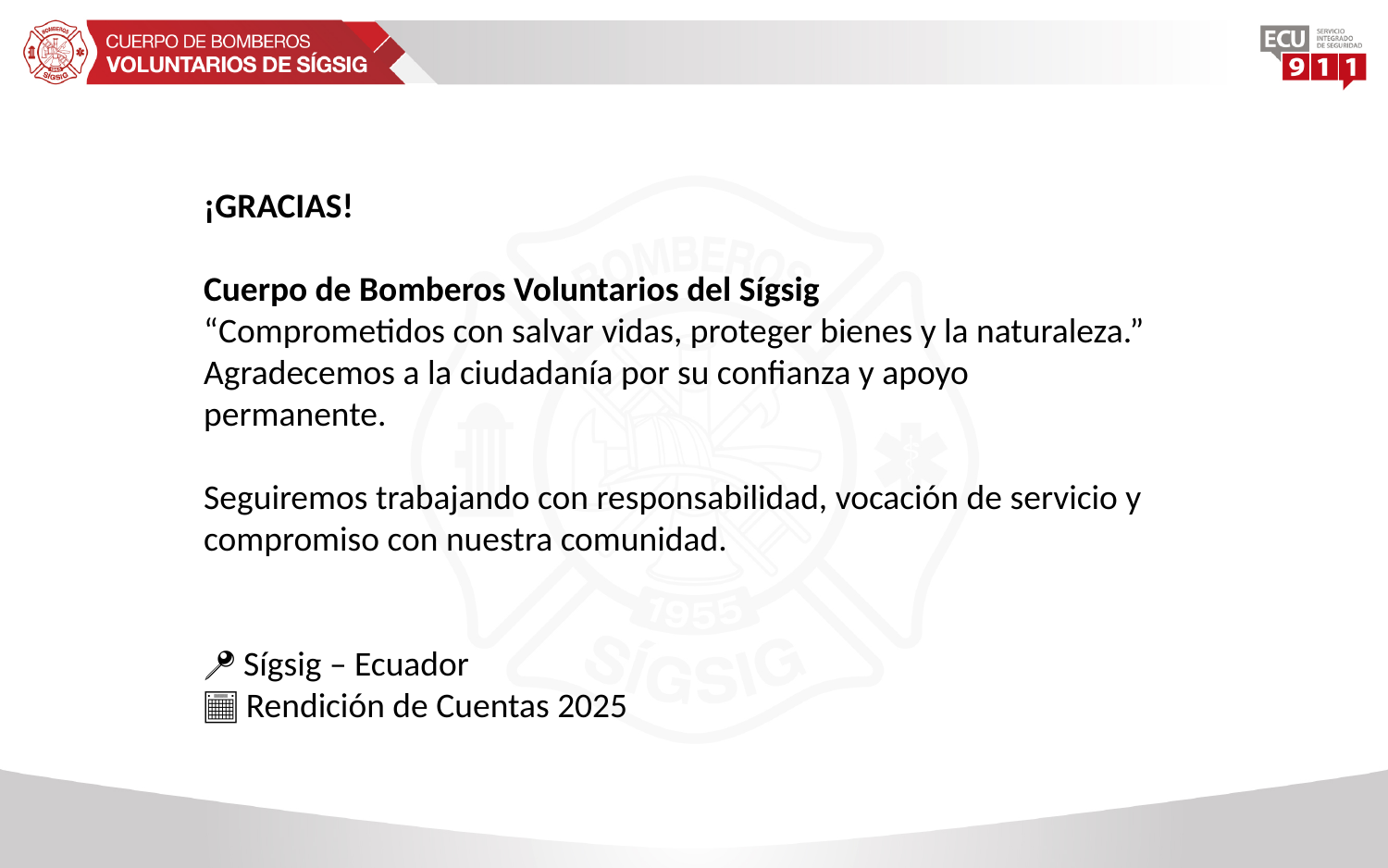

¡GRACIAS!

Cuerpo de Bomberos Voluntarios del Sígsig
“Comprometidos con salvar vidas, proteger bienes y la naturaleza.”
Agradecemos a la ciudadanía por su confianza y apoyo permanente.
Seguiremos trabajando con responsabilidad, vocación de servicio y compromiso con nuestra comunidad.

📍 Sígsig – Ecuador
📅 Rendición de Cuentas 2025